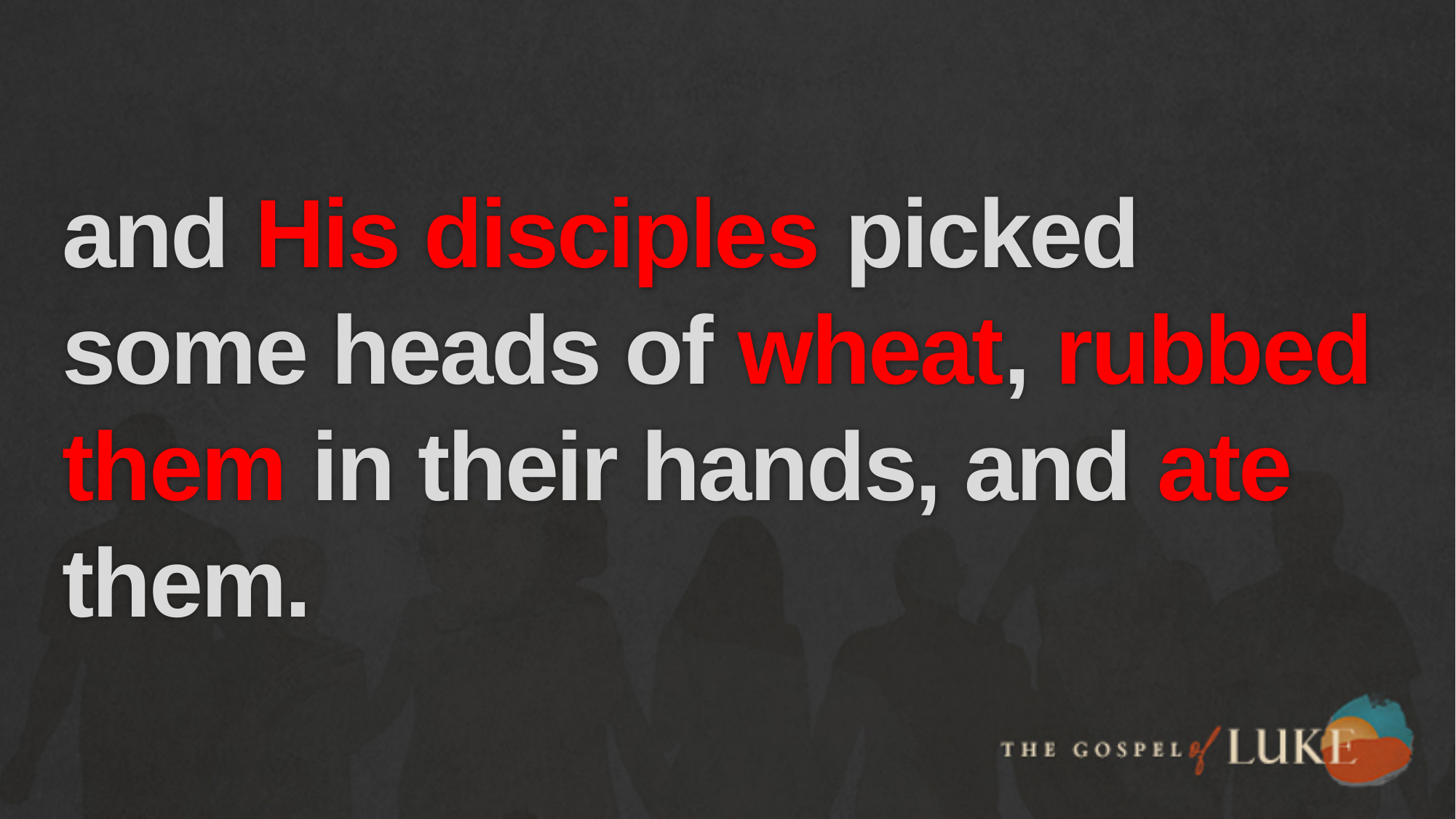

# and His disciples picked some heads of wheat, rubbed them in their hands, and ate them.